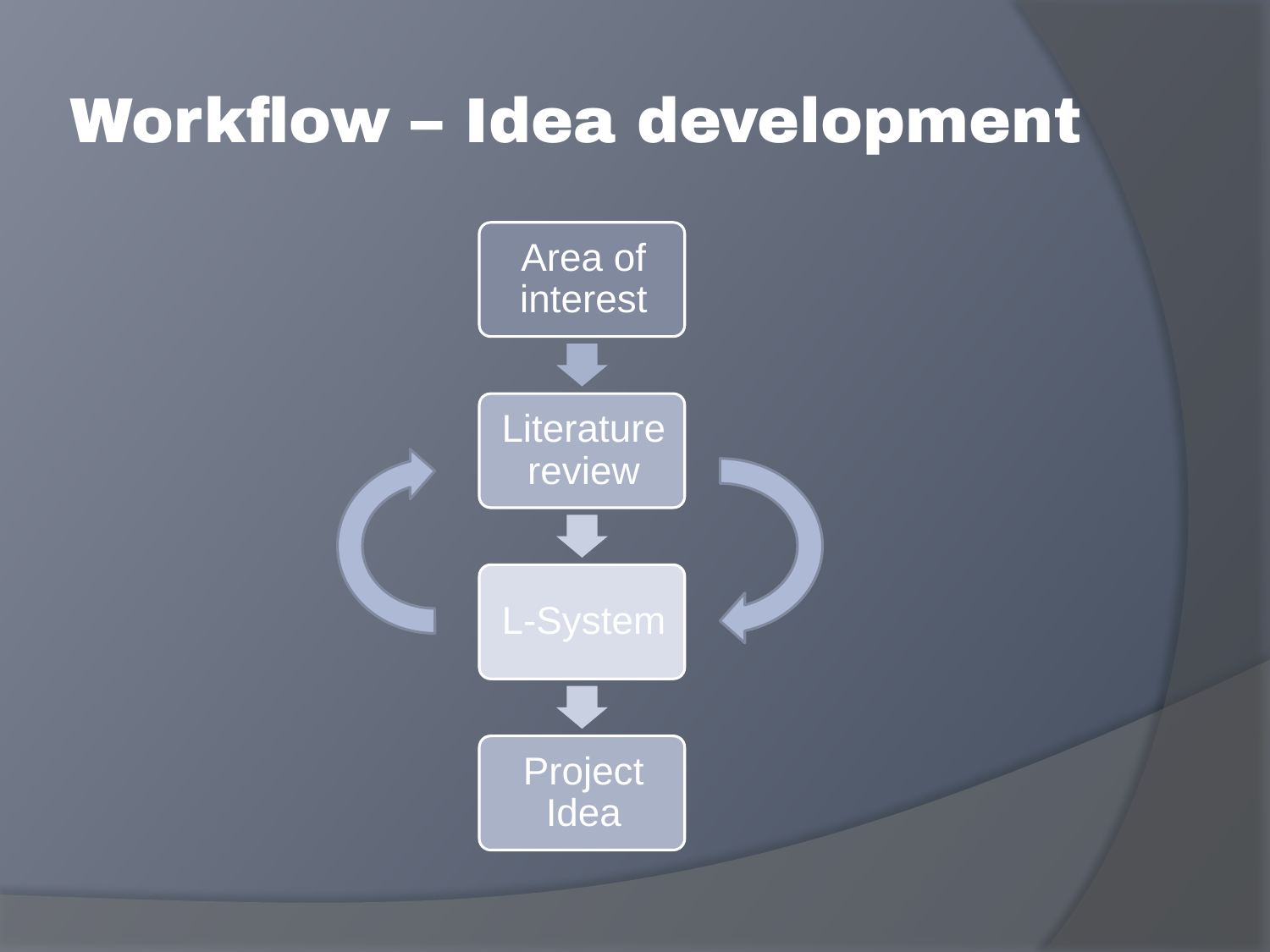

# Workflow – Idea development
Area of interest

Literature review

L-System

Project Idea